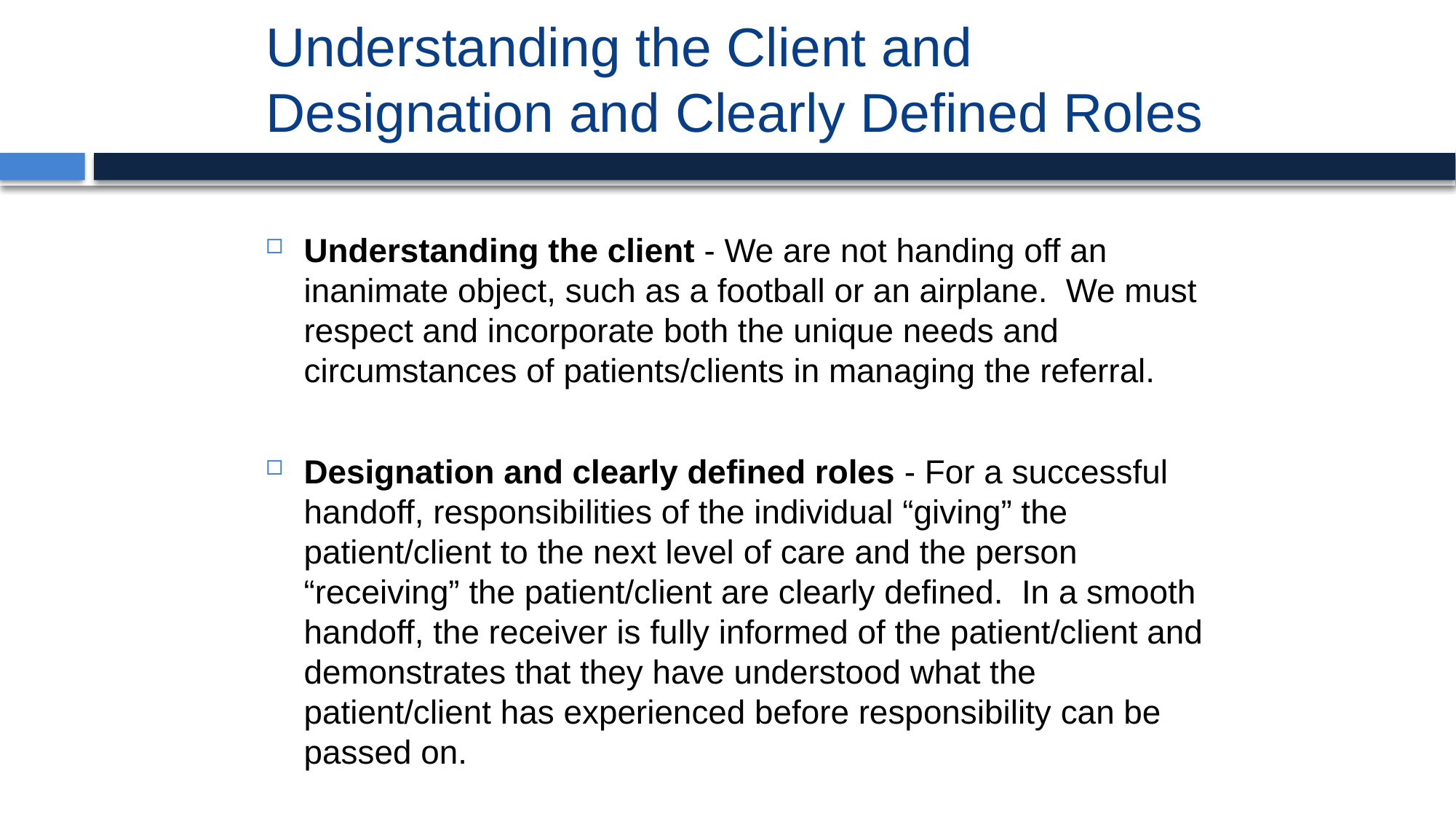

# Understanding the Client and Designation and Clearly Defined Roles
Understanding the client - We are not handing off an inanimate object, such as a football or an airplane.  We must respect and incorporate both the unique needs and circumstances of patients/clients in managing the referral.

Designation and clearly defined roles - For a successful handoff, responsibilities of the individual “giving” the patient/client to the next level of care and the person “receiving” the patient/client are clearly defined.  In a smooth handoff, the receiver is fully informed of the patient/client and demonstrates that they have understood what the patient/client has experienced before responsibility can be passed on.